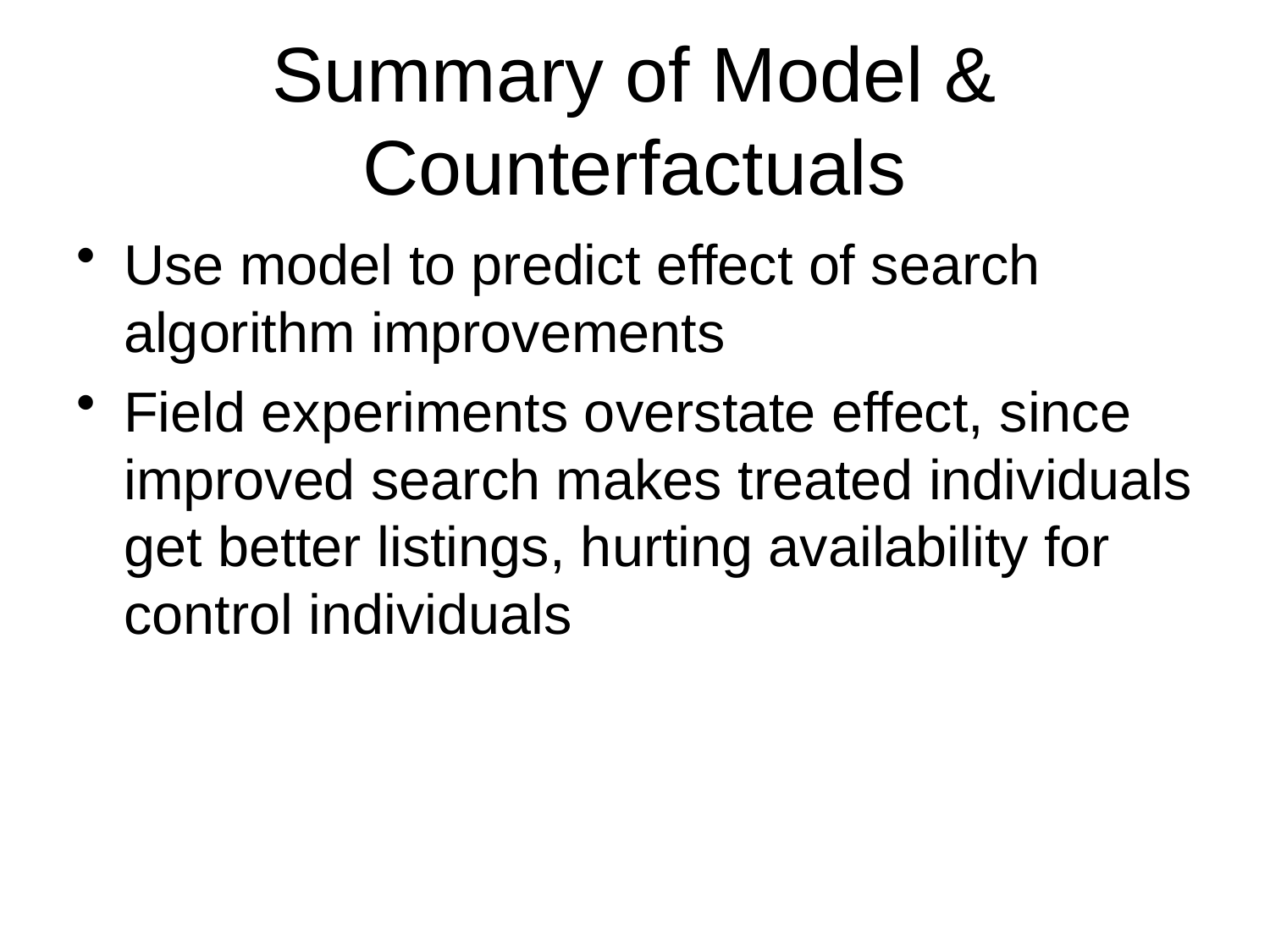

# Summary of Model & Counterfactuals
Use model to predict effect of search algorithm improvements
Field experiments overstate effect, since improved search makes treated individuals get better listings, hurting availability for control individuals